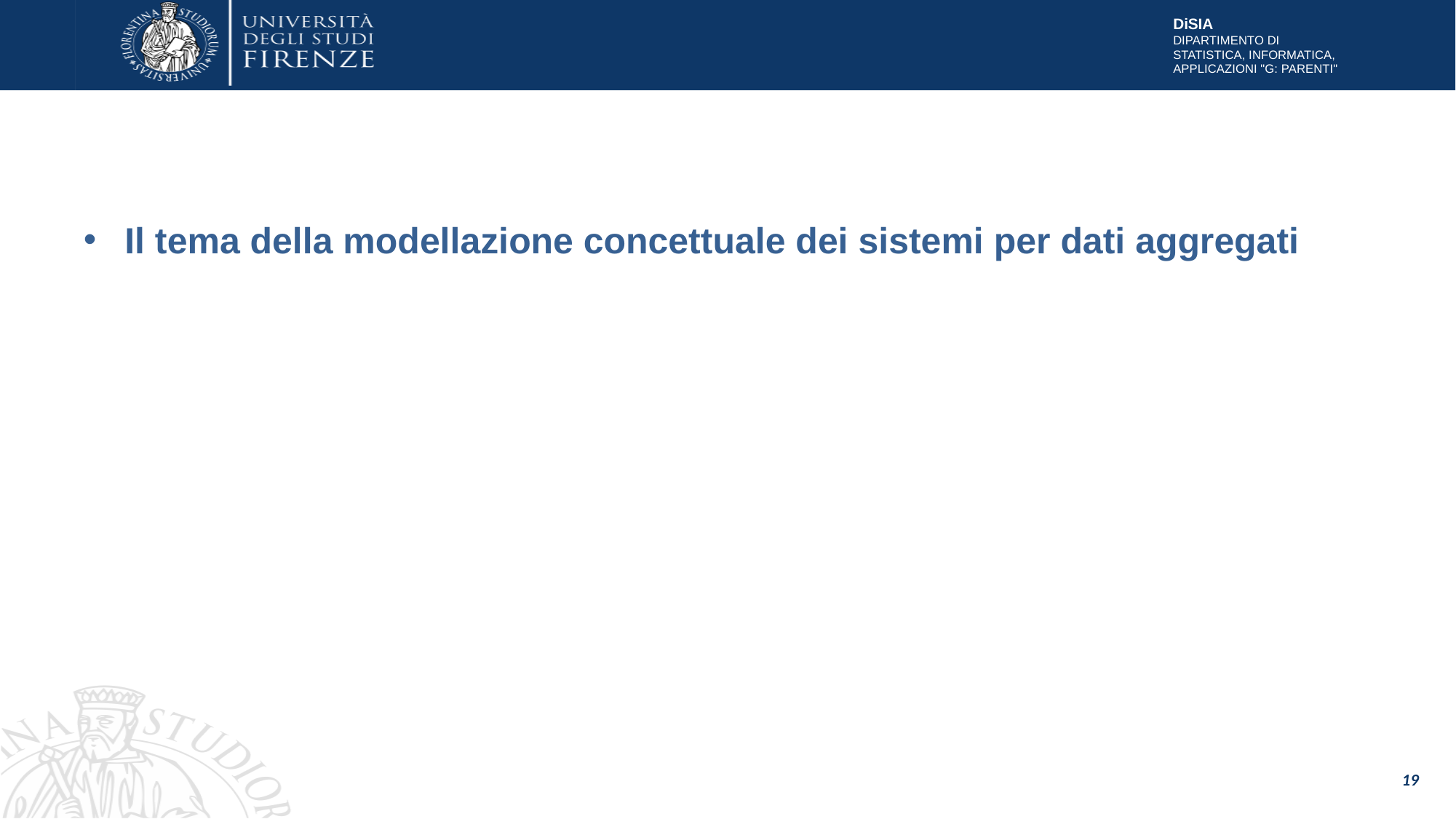

Il tema della modellazione concettuale dei sistemi per dati aggregati
19